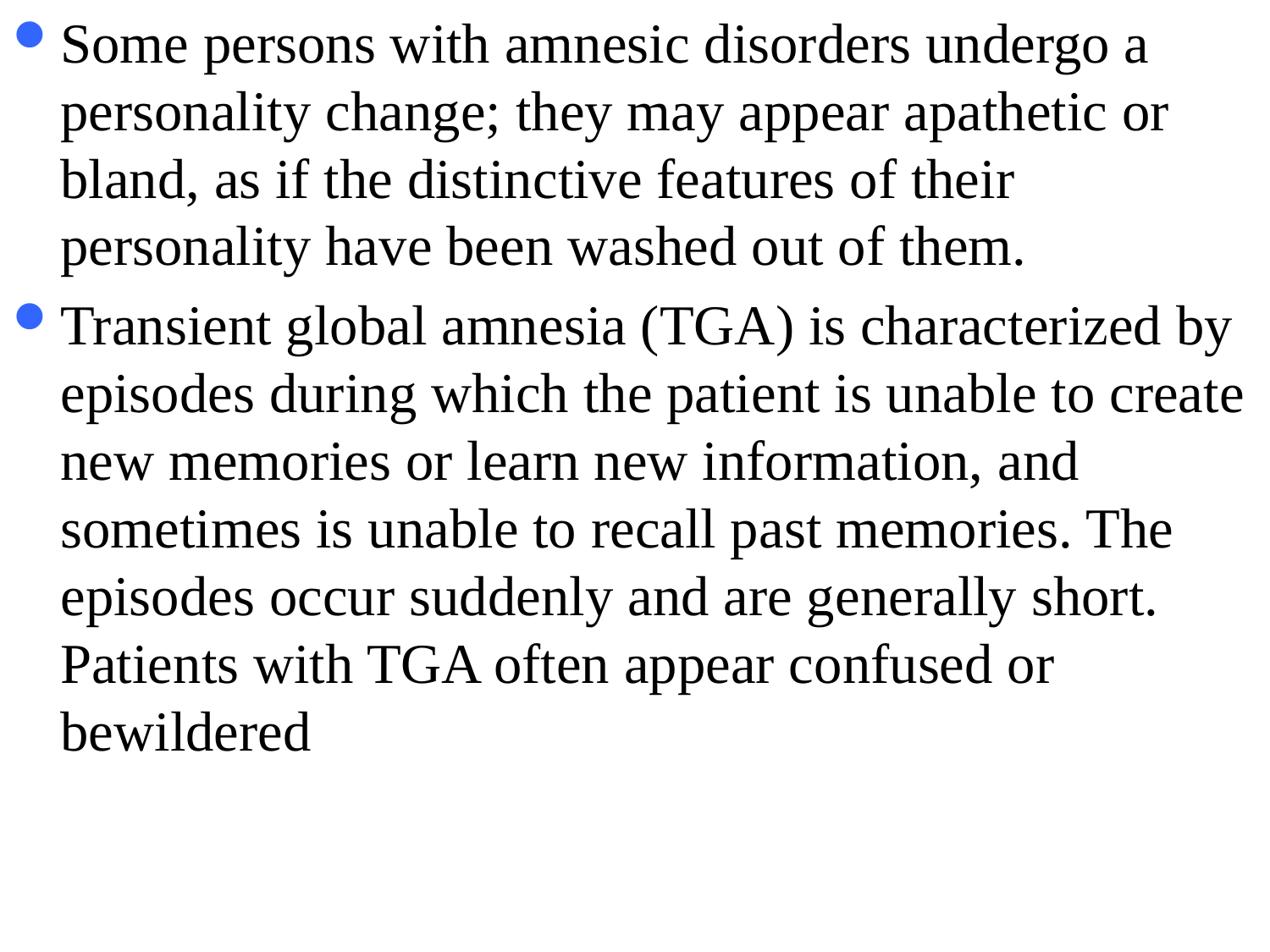

Some persons with amnesic disorders undergo a personality change; they may appear apathetic or bland, as if the distinctive features of their personality have been washed out of them.
Transient global amnesia (TGA) is characterized by episodes during which the patient is unable to create new memories or learn new information, and sometimes is unable to recall past memories. The episodes occur suddenly and are generally short. Patients with TGA often appear confused or bewildered